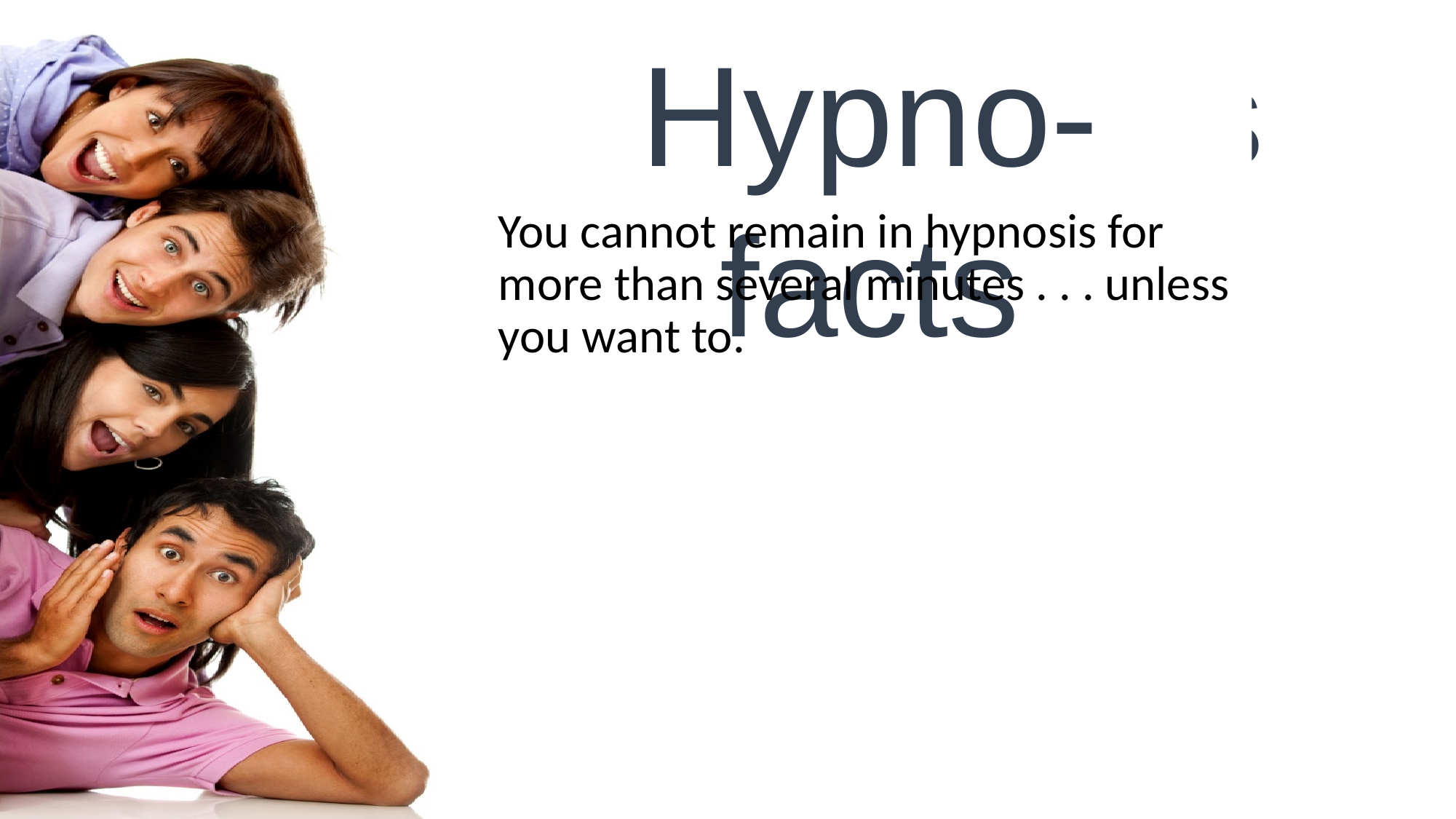

Hypno-facts
You cannot remain in hypnosis for more than several minutes . . . unless you want to.